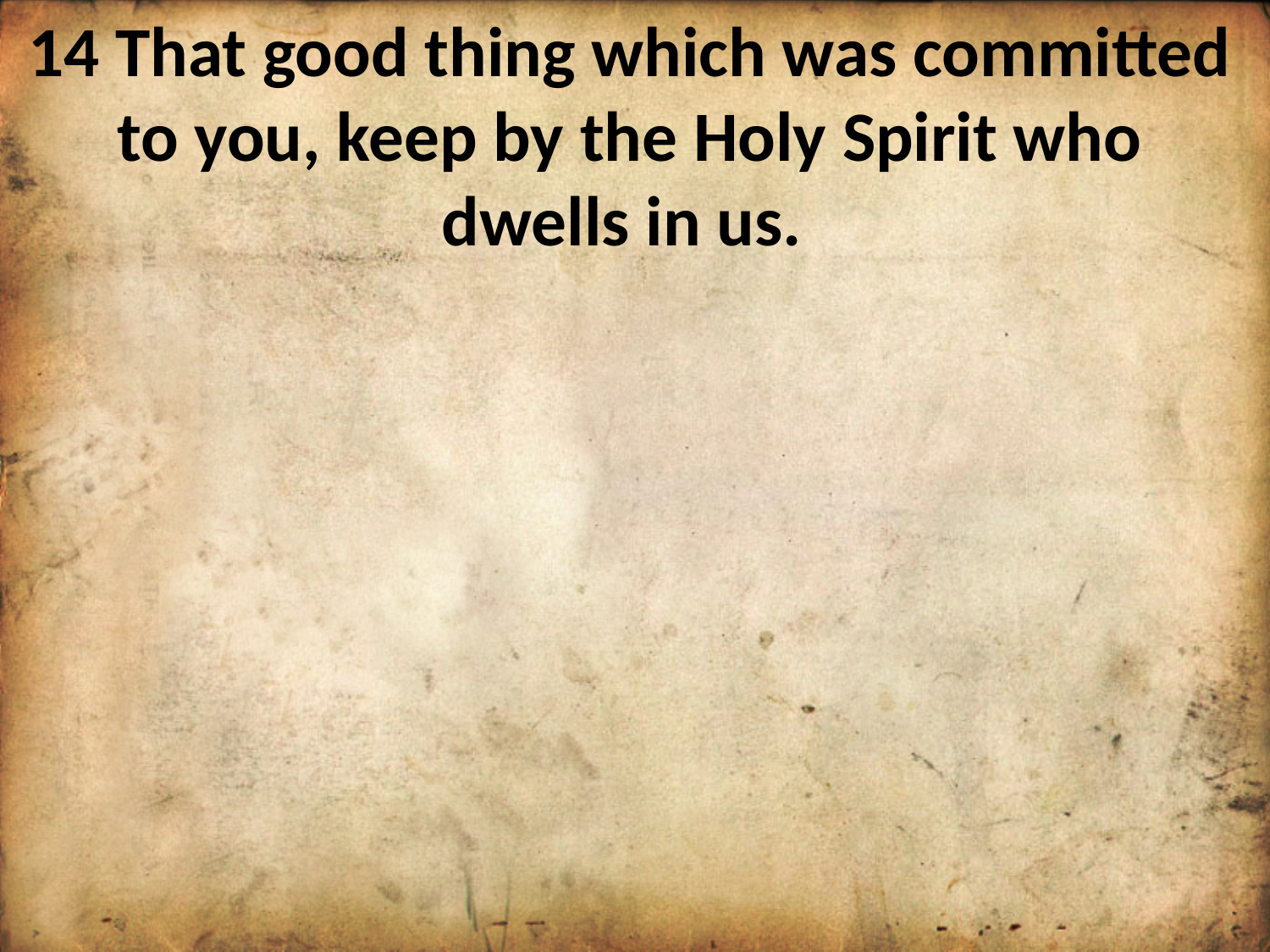

14 That good thing which was committed to you, keep by the Holy Spirit who dwells in us.